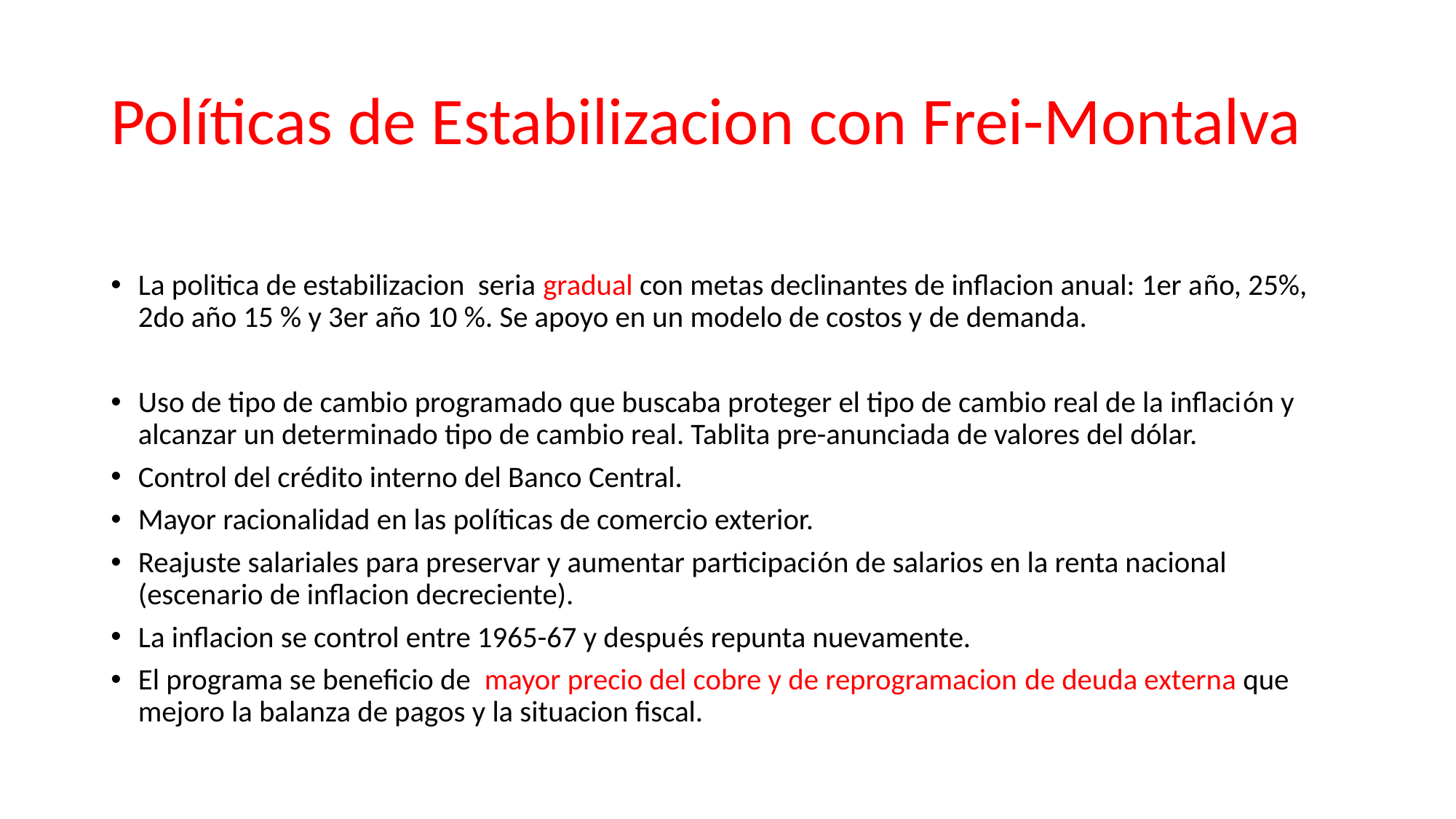

# Políticas de Estabilizacion con Frei-Montalva

La politica de estabilizacion  seria gradual con metas declinantes de inflacion anual: 1er año, 25%, 2do año 15 % y 3er año 10 %. Se apoyo en un modelo de costos y de demanda.

Uso de tipo de cambio programado que buscaba proteger el tipo de cambio real de la inflación y alcanzar un determinado tipo de cambio real. Tablita pre-anunciada de valores del dólar.
Control del crédito interno del Banco Central.
Mayor racionalidad en las políticas de comercio exterior.
Reajuste salariales para preservar y aumentar participación de salarios en la renta nacional (escenario de inflacion decreciente).
La inflacion se control entre 1965-67 y después repunta nuevamente.
El programa se beneficio de  mayor precio del cobre y de reprogramacion de deuda externa que mejoro la balanza de pagos y la situacion fiscal.